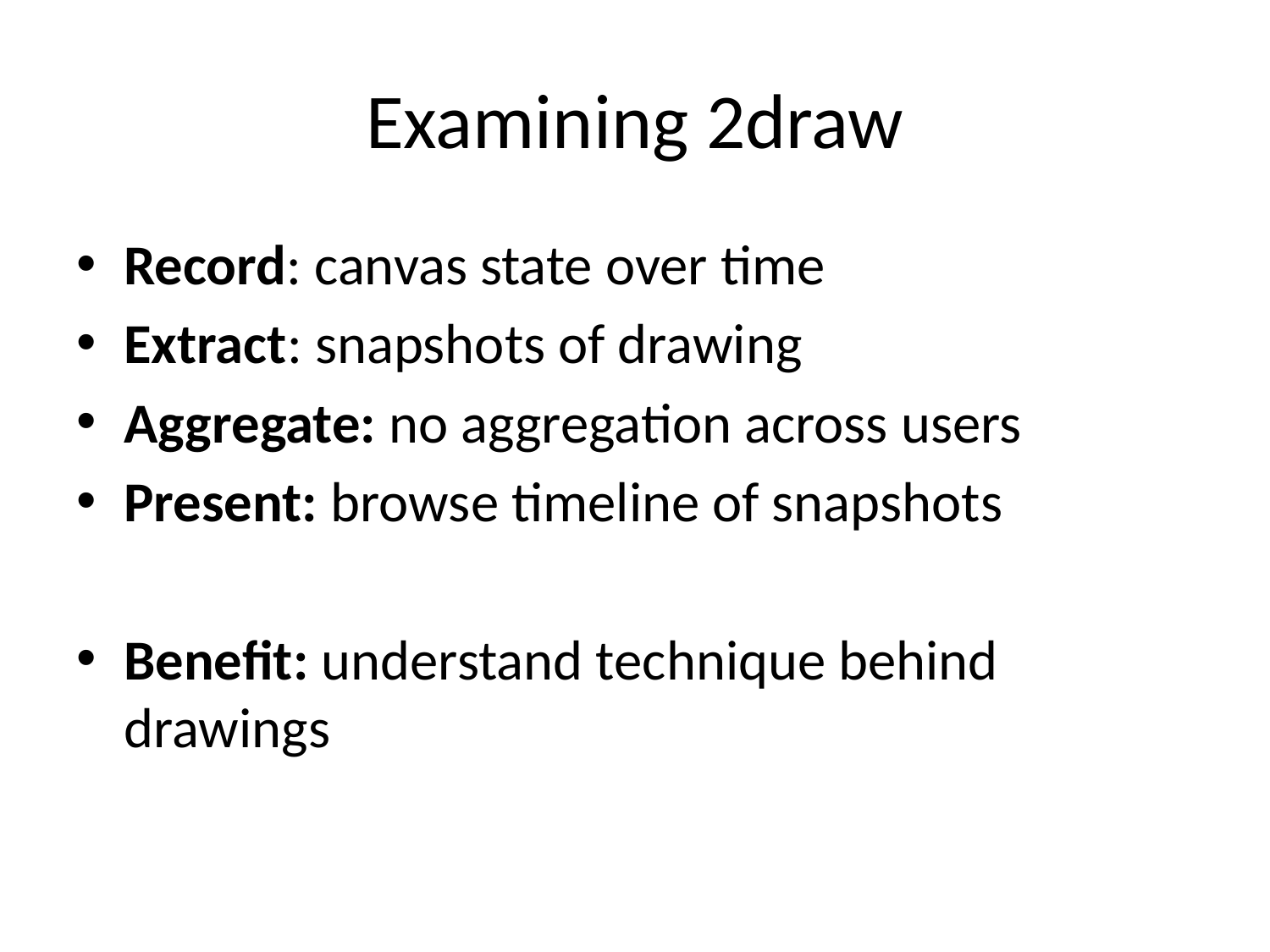

# Examining 2draw
Record: canvas state over time
Extract: snapshots of drawing
Aggregate: no aggregation across users
Present: browse timeline of snapshots

Benefit: understand technique behind drawings